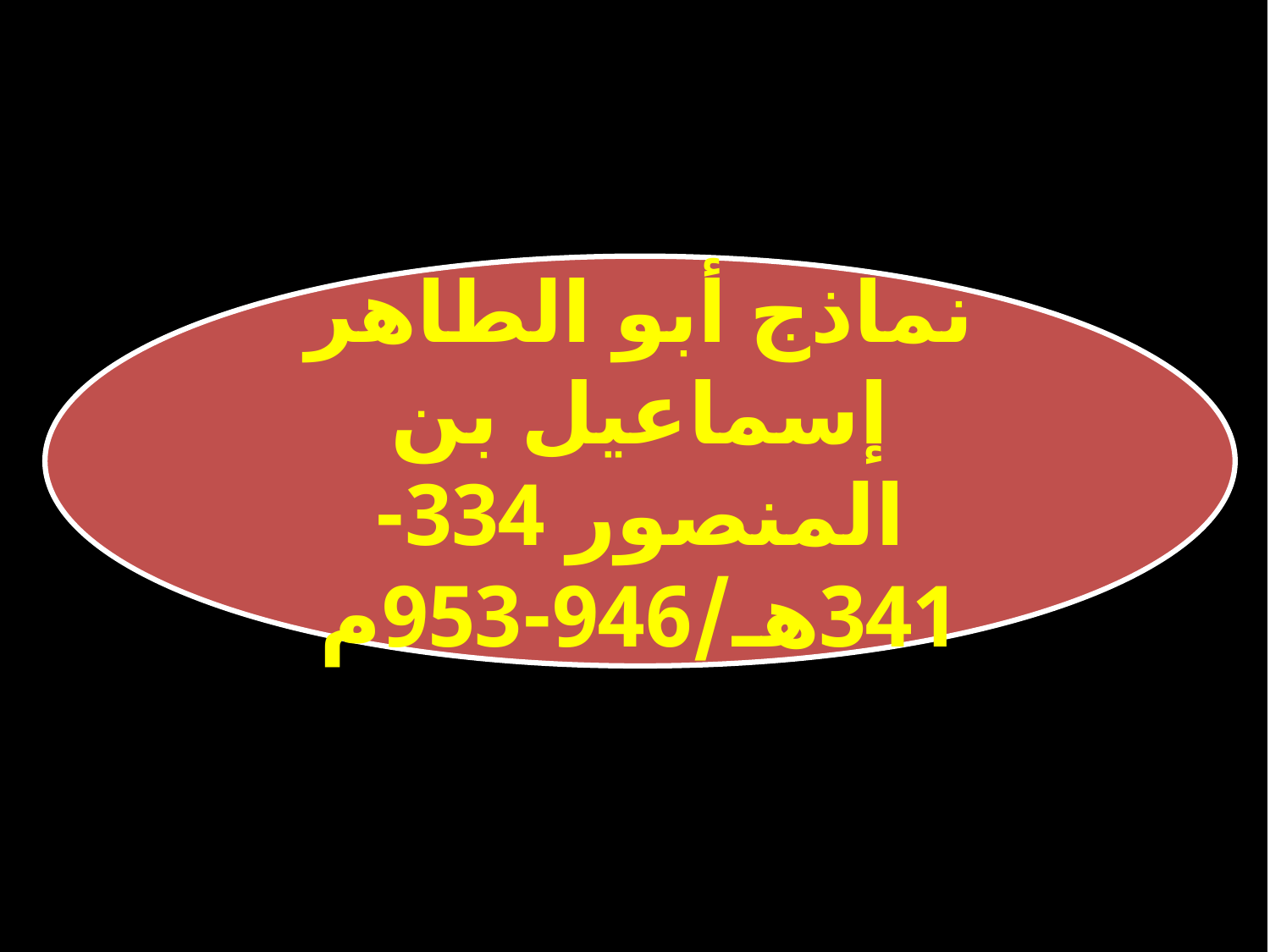

#
نماذج أبو الطاهر إسماعيل بن المنصور 334-341هـ/946-953م